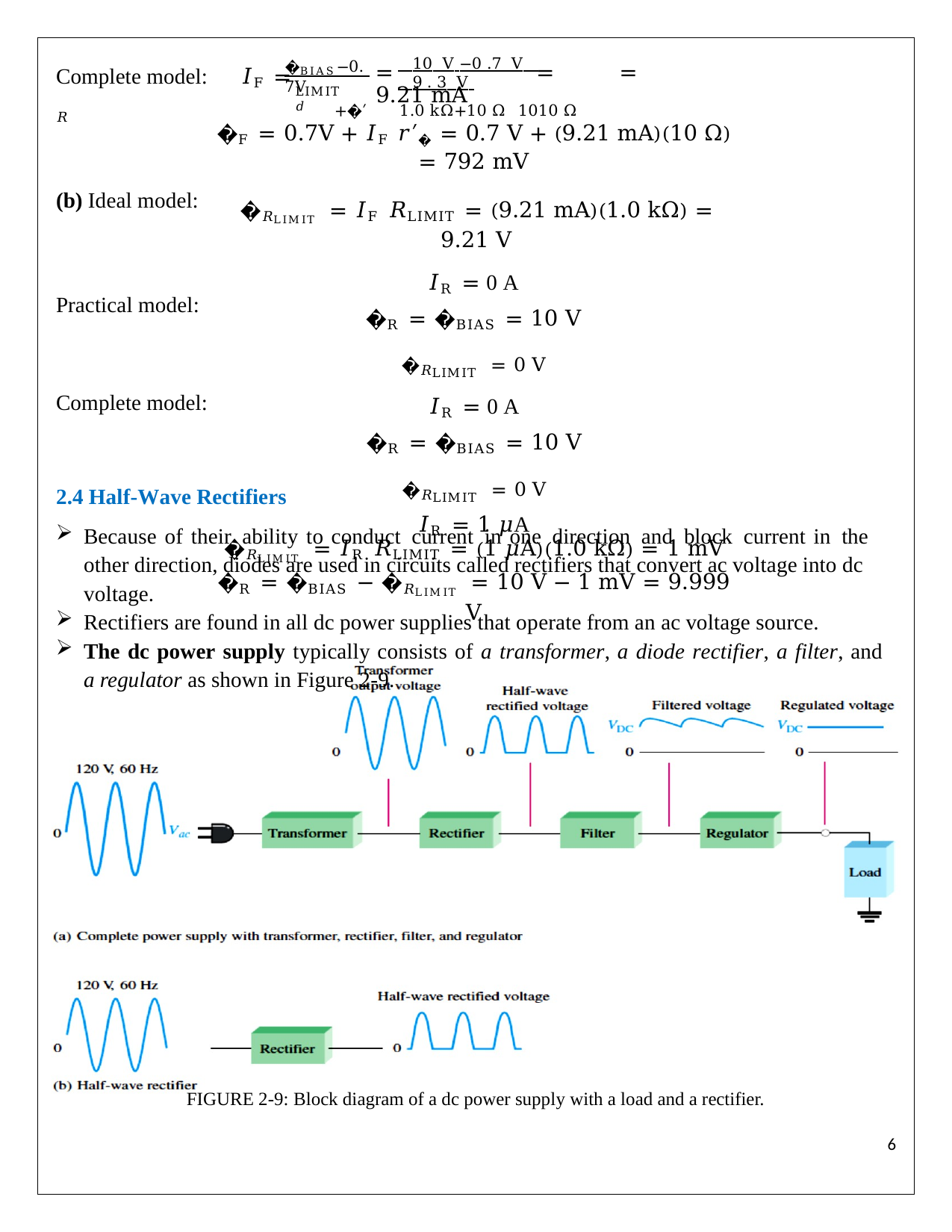

�BIAS−0.7V
   10  V −0 .7  V   	    9 . 3  V
Complete model:	𝐼F  = 𝑅
=	=	= 9.21 mA
+�′	1.0 kΩ+10 Ω	1010 Ω

LIMIT	𝑑
�F  = 0.7V + 𝐼F  𝑟′�  = 0.7 V + (9.21 mA)(10 Ω) = 792 mV

�𝑅LIMIT   = 𝐼F  𝑅LIMIT  = (9.21 mA)(1.0 kΩ) = 9.21 V

𝐼R  = 0 A
�R  = �BIAS  = 10 V

�𝑅LIMIT   = 0 V
𝐼R  = 0 A
�R  = �BIAS  = 10 V

�𝑅LIMIT   = 0 V
𝐼R  = 1 𝜇A
�𝑅LIMIT   = 𝐼R  𝑅LIMIT  = (1 𝜇A)(1.0 kΩ) = 1 mV
�R  = �BIAS  − �𝑅LIMIT   = 10 V − 1 mV = 9.999 V
(b) Ideal model:
Practical model:
Complete model:
2.4 Half-Wave Rectifiers

Because of their  ability to conduct  current  in one  direction  and  block  current in  the  other direction, diodes are used in circuits called rectifiers that convert ac voltage into dc voltage.
Rectifiers are found in all dc power supplies that operate from an ac voltage source.
The dc power supply typically consists of a transformer, a diode rectifier, a filter, and a regulator as shown in Figure 2-9.

FIGURE 2-9: Block diagram of a dc power supply with a load and a rectifier.
6